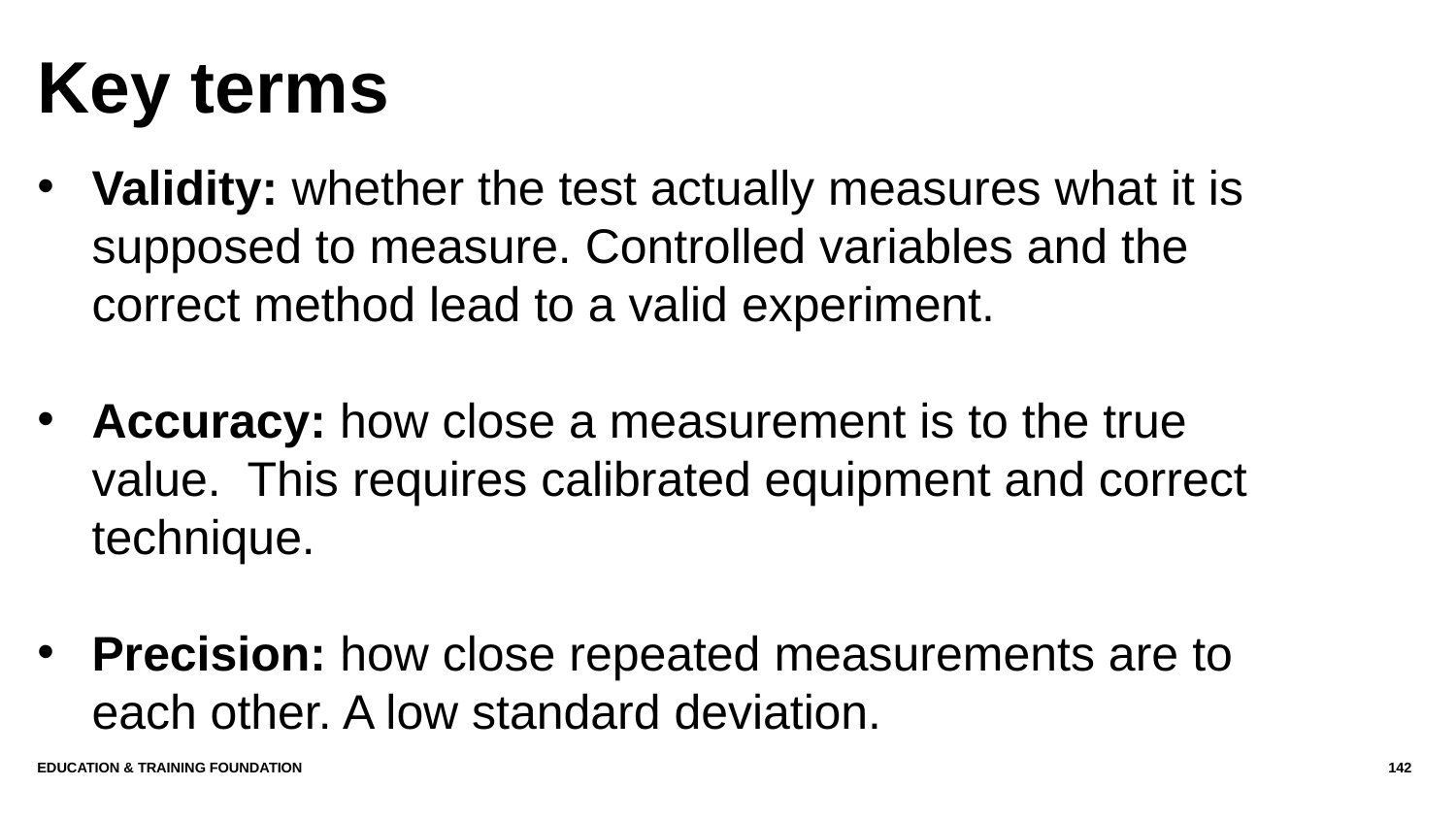

# Key terms
Validity: whether the test actually measures what it is supposed to measure. Controlled variables and the correct method lead to a valid experiment.

Accuracy: how close a measurement is to the true value.  This requires calibrated equipment and correct technique.

Precision: how close repeated measurements are to each other. A low standard deviation.
Education & Training Foundation
142